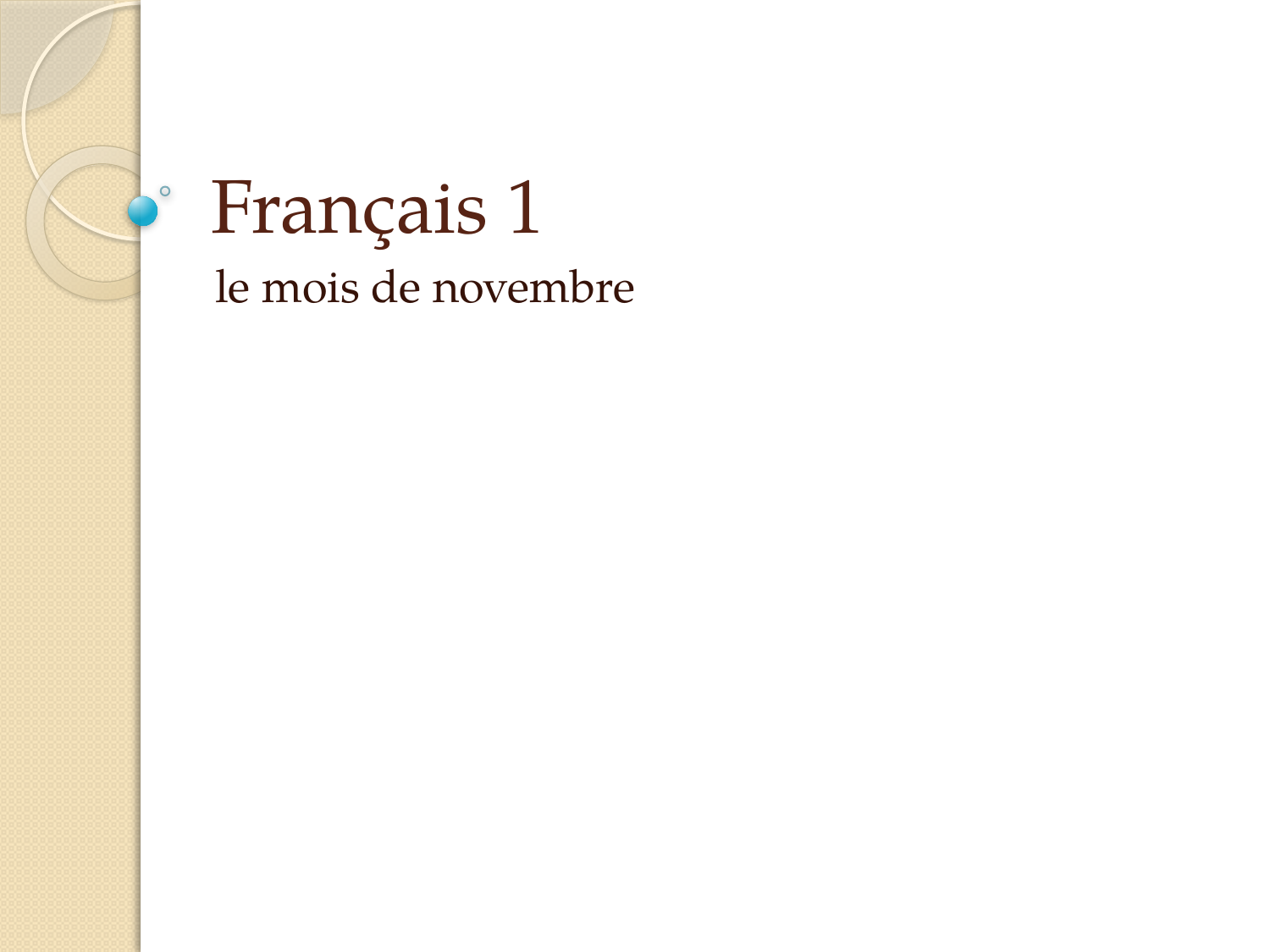

# Français 1
le mois de novembre